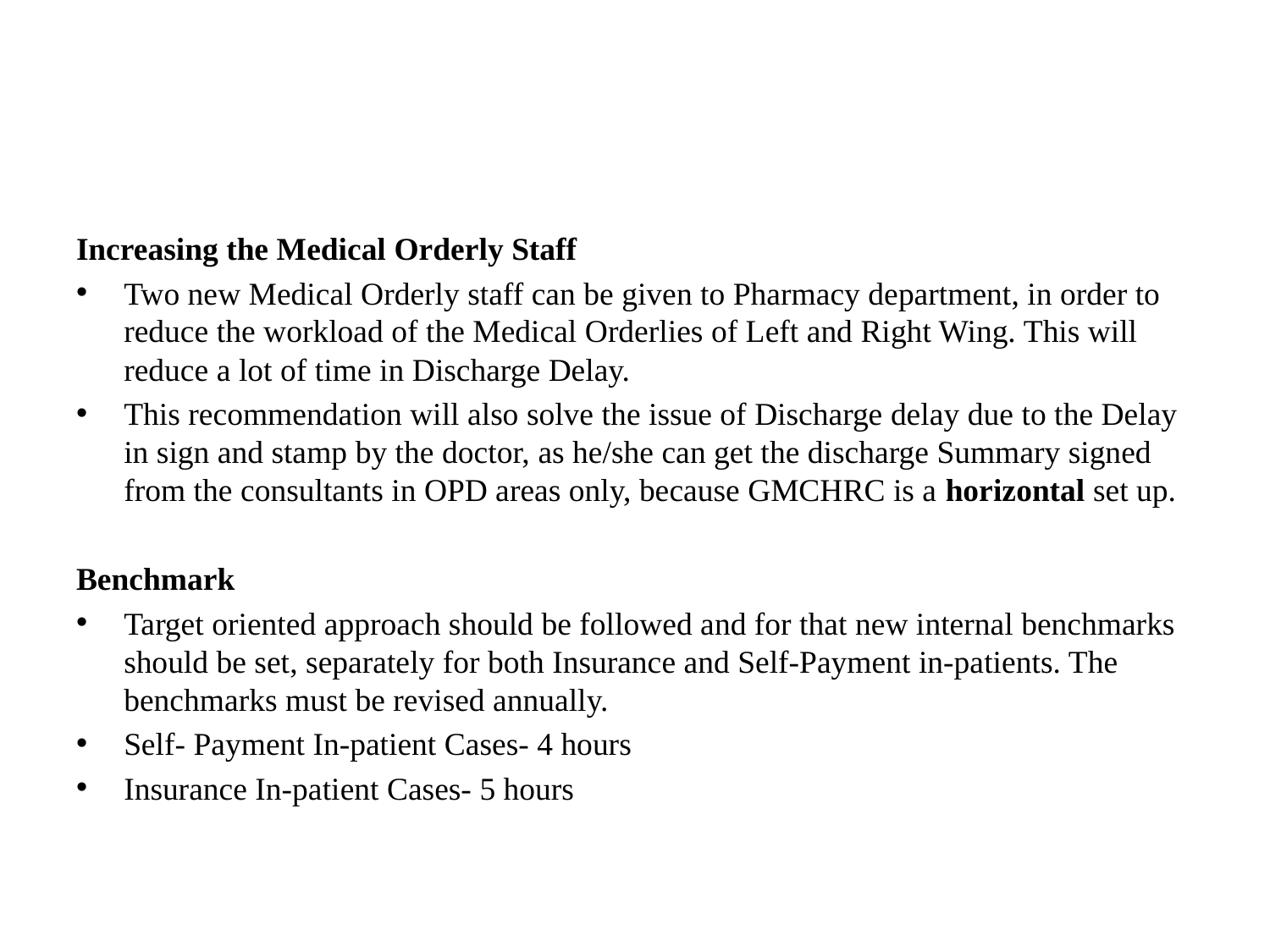

#
Increasing the Medical Orderly Staff
Two new Medical Orderly staff can be given to Pharmacy department, in order to reduce the workload of the Medical Orderlies of Left and Right Wing. This will reduce a lot of time in Discharge Delay.
This recommendation will also solve the issue of Discharge delay due to the Delay in sign and stamp by the doctor, as he/she can get the discharge Summary signed from the consultants in OPD areas only, because GMCHRC is a horizontal set up.

Benchmark
Target oriented approach should be followed and for that new internal benchmarks should be set, separately for both Insurance and Self-Payment in-patients. The benchmarks must be revised annually.
Self- Payment In-patient Cases- 4 hours
Insurance In-patient Cases- 5 hours